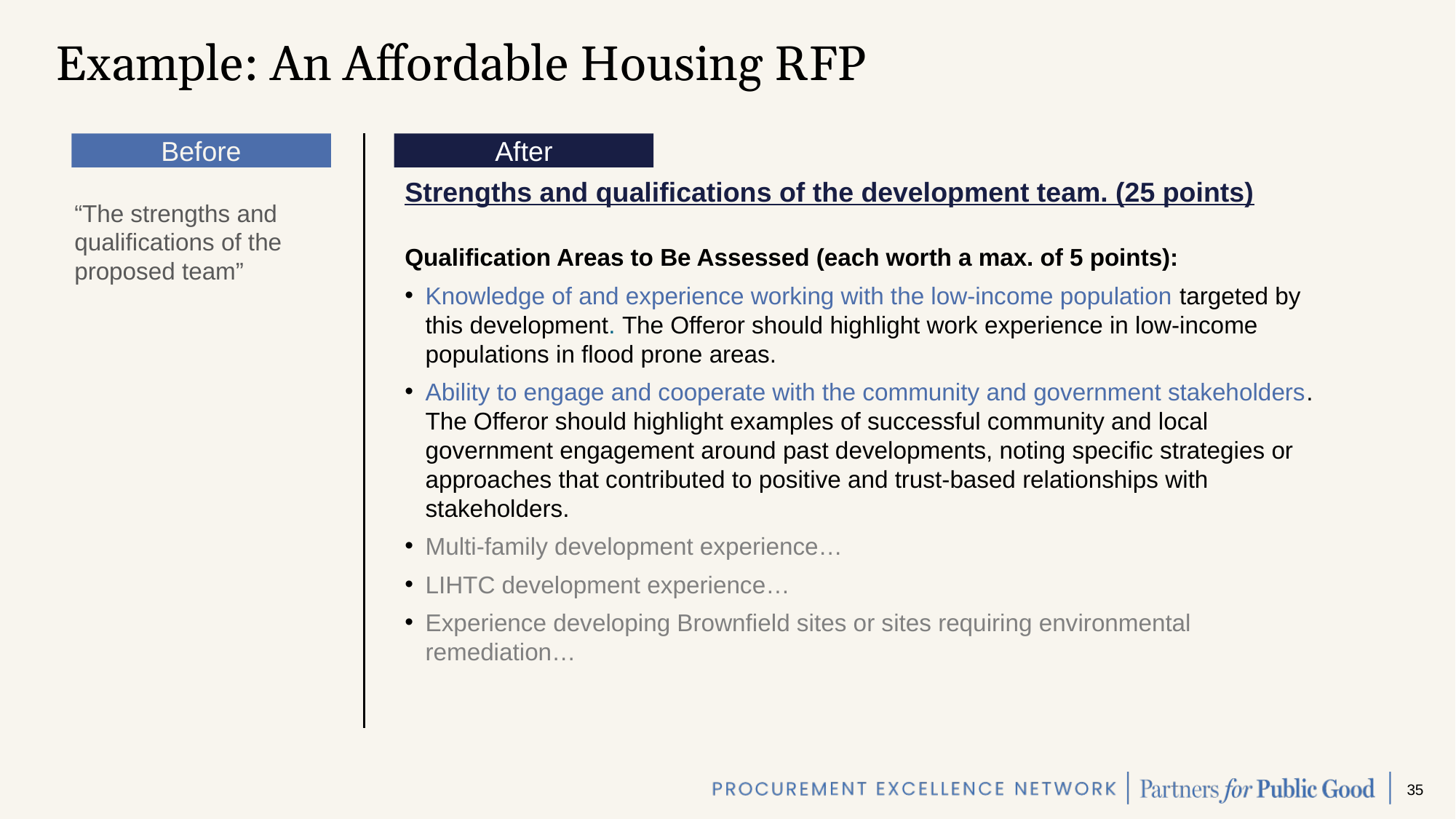

# Example: An Affordable Housing RFP
Before
After

“The strengths and qualifications of the proposed team”

Strengths and qualifications of the development team. (25 points)

Qualification Areas to Be Assessed (each worth a max. of 5 points):
Knowledge of and experience working with the low-income population targeted by this development. The Offeror should highlight work experience in low-income populations in flood prone areas.
Ability to engage and cooperate with the community and government stakeholders. The Offeror should highlight examples of successful community and local government engagement around past developments, noting specific strategies or approaches that contributed to positive and trust-based relationships with stakeholders.
Multi-family development experience…
LIHTC development experience…
Experience developing Brownfield sites or sites requiring environmental remediation…